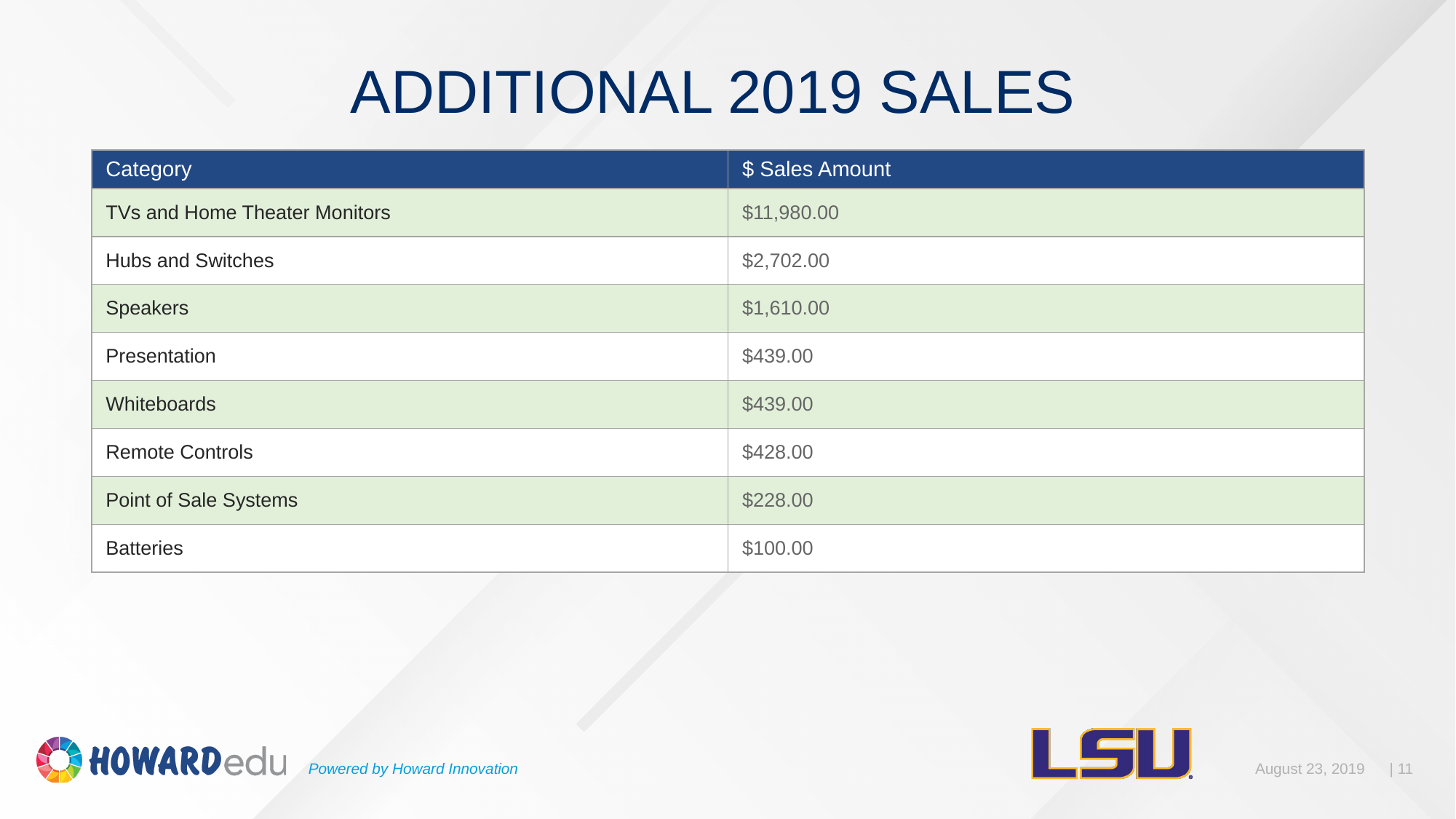

ADDITIONAL 2019 SALES
| Category | $ Sales Amount |
| --- | --- |
| TVs and Home Theater Monitors | $11,980.00 |
| Hubs and Switches | $2,702.00 |
| Speakers | $1,610.00 |
| Presentation | $439.00 |
| Whiteboards | $439.00 |
| Remote Controls | $428.00 |
| Point of Sale Systems | $228.00 |
| Batteries | $100.00 |
Powered by Howard Innovation
| 11
August 23, 2019